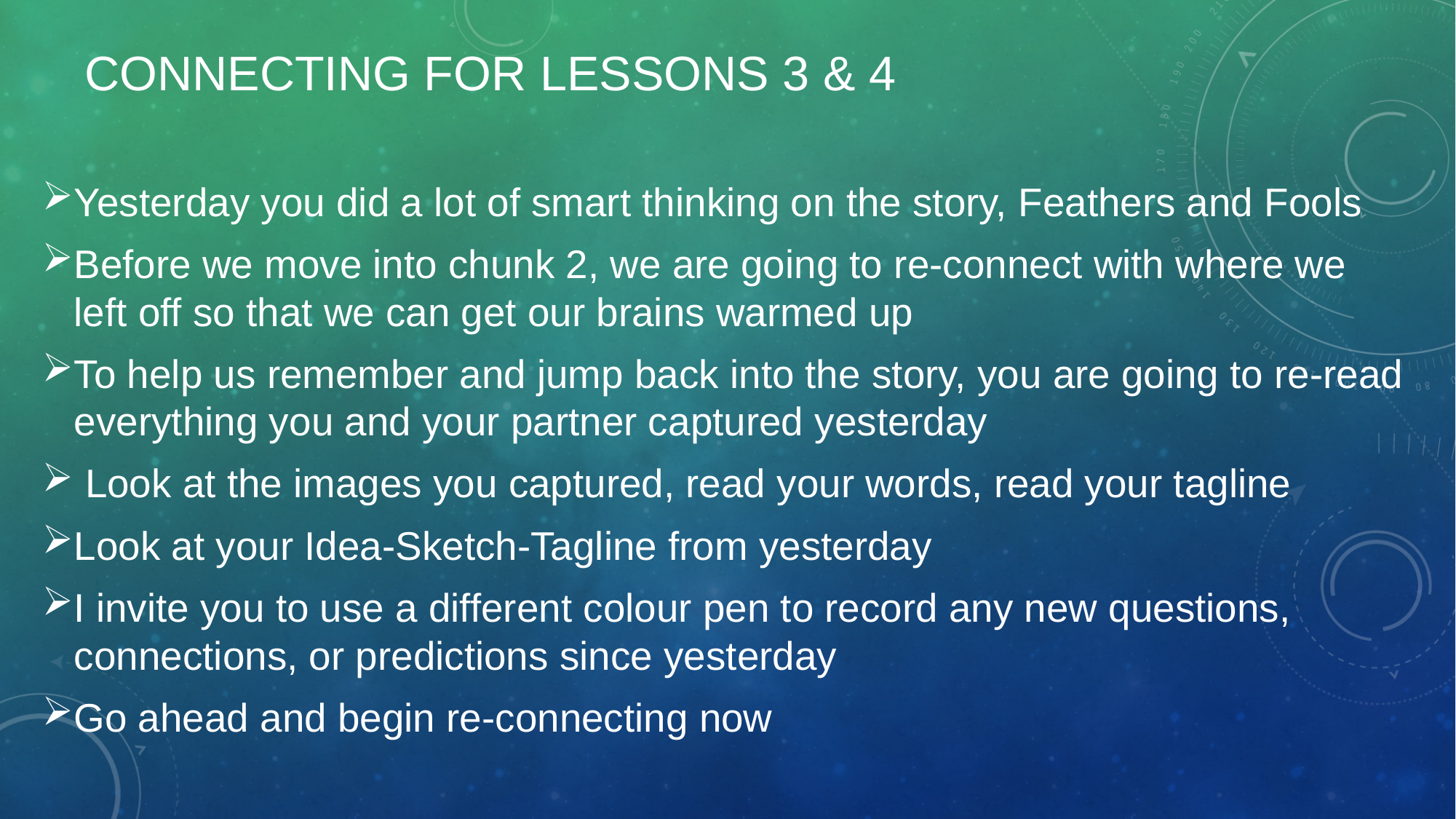

# Connecting for lessons 3 & 4

Yesterday you did a lot of smart thinking on the story, Feathers and Fools
Before we move into chunk 2, we are going to re-connect with where we left off so that we can get our brains warmed up
To help us remember and jump back into the story, you are going to re-read everything you and your partner captured yesterday
 Look at the images you captured, read your words, read your tagline
Look at your Idea-Sketch-Tagline from yesterday
I invite you to use a different colour pen to record any new questions, connections, or predictions since yesterday
Go ahead and begin re-connecting now